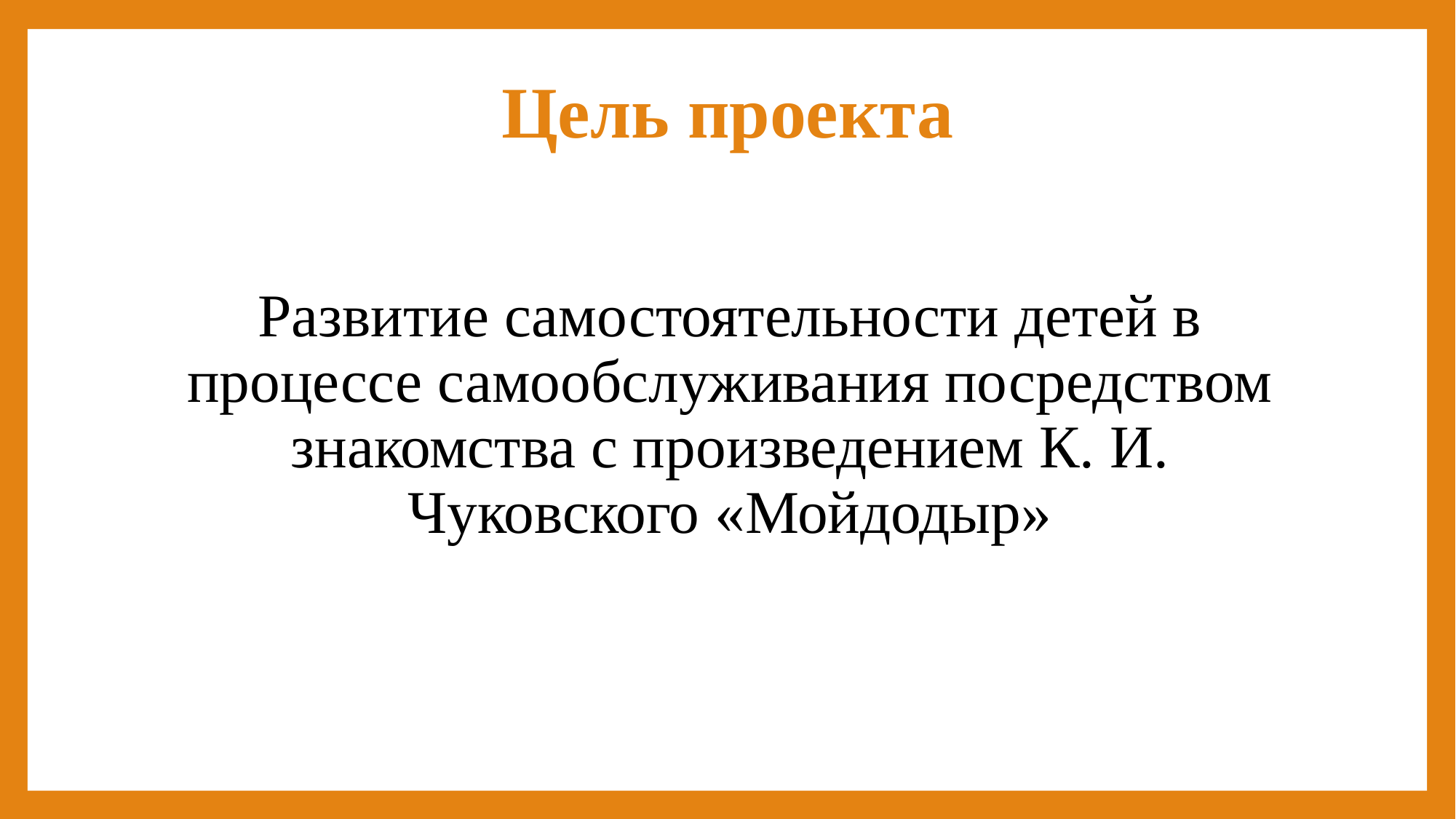

# Цель проекта
Развитие самостоятельности детей в процессе самообслуживания посредством знакомства с произведением К. И. Чуковского «Мойдодыр»